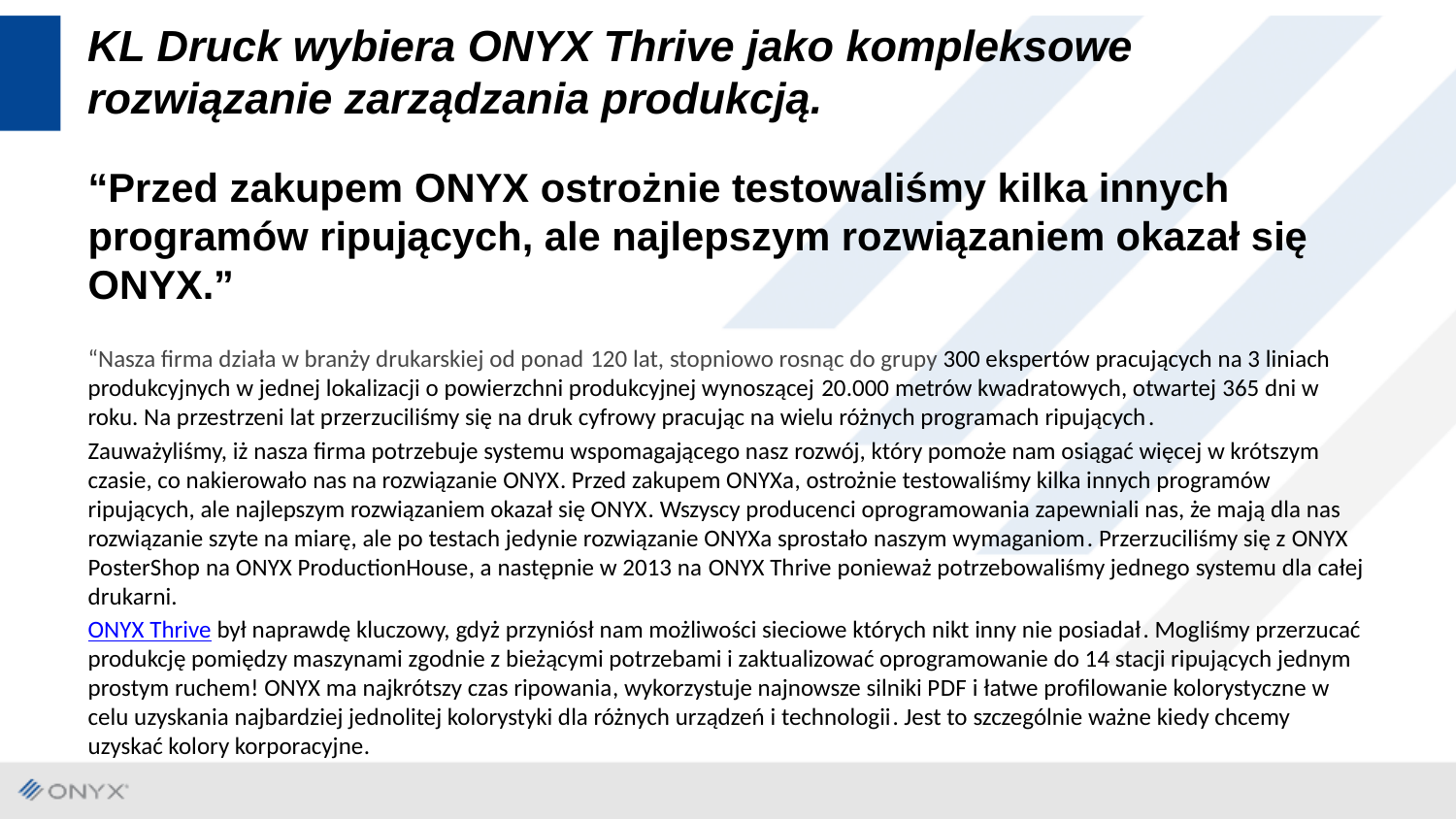

# KL Druck wybiera ONYX Thrive jako kompleksowe rozwiązanie zarządzania produkcją.
“Przed zakupem ONYX ostrożnie testowaliśmy kilka innych programów ripujących, ale najlepszym rozwiązaniem okazał się ONYX.”

“Nasza firma działa w branży drukarskiej od ponad 120 lat, stopniowo rosnąc do grupy 300 ekspertów pracujących na 3 liniach produkcyjnych w jednej lokalizacji o powierzchni produkcyjnej wynoszącej 20.000 metrów kwadratowych, otwartej 365 dni w roku. Na przestrzeni lat przerzuciliśmy się na druk cyfrowy pracując na wielu różnych programach ripujących.
Zauważyliśmy, iż nasza firma potrzebuje systemu wspomagającego nasz rozwój, który pomoże nam osiągać więcej w krótszym czasie, co nakierowało nas na rozwiązanie ONYX. Przed zakupem ONYXa, ostrożnie testowaliśmy kilka innych programów ripujących, ale najlepszym rozwiązaniem okazał się ONYX. Wszyscy producenci oprogramowania zapewniali nas, że mają dla nas rozwiązanie szyte na miarę, ale po testach jedynie rozwiązanie ONYXa sprostało naszym wymaganiom. Przerzuciliśmy się z ONYX PosterShop na ONYX ProductionHouse, a następnie w 2013 na ONYX Thrive ponieważ potrzebowaliśmy jednego systemu dla całej drukarni.
ONYX Thrive był naprawdę kluczowy, gdyż przyniósł nam możliwości sieciowe których nikt inny nie posiadał. Mogliśmy przerzucać produkcję pomiędzy maszynami zgodnie z bieżącymi potrzebami i zaktualizować oprogramowanie do 14 stacji ripujących jednym prostym ruchem! ONYX ma najkrótszy czas ripowania, wykorzystuje najnowsze silniki PDF i łatwe profilowanie kolorystyczne w celu uzyskania najbardziej jednolitej kolorystyki dla różnych urządzeń i technologii. Jest to szczególnie ważne kiedy chcemy uzyskać kolory korporacyjne.